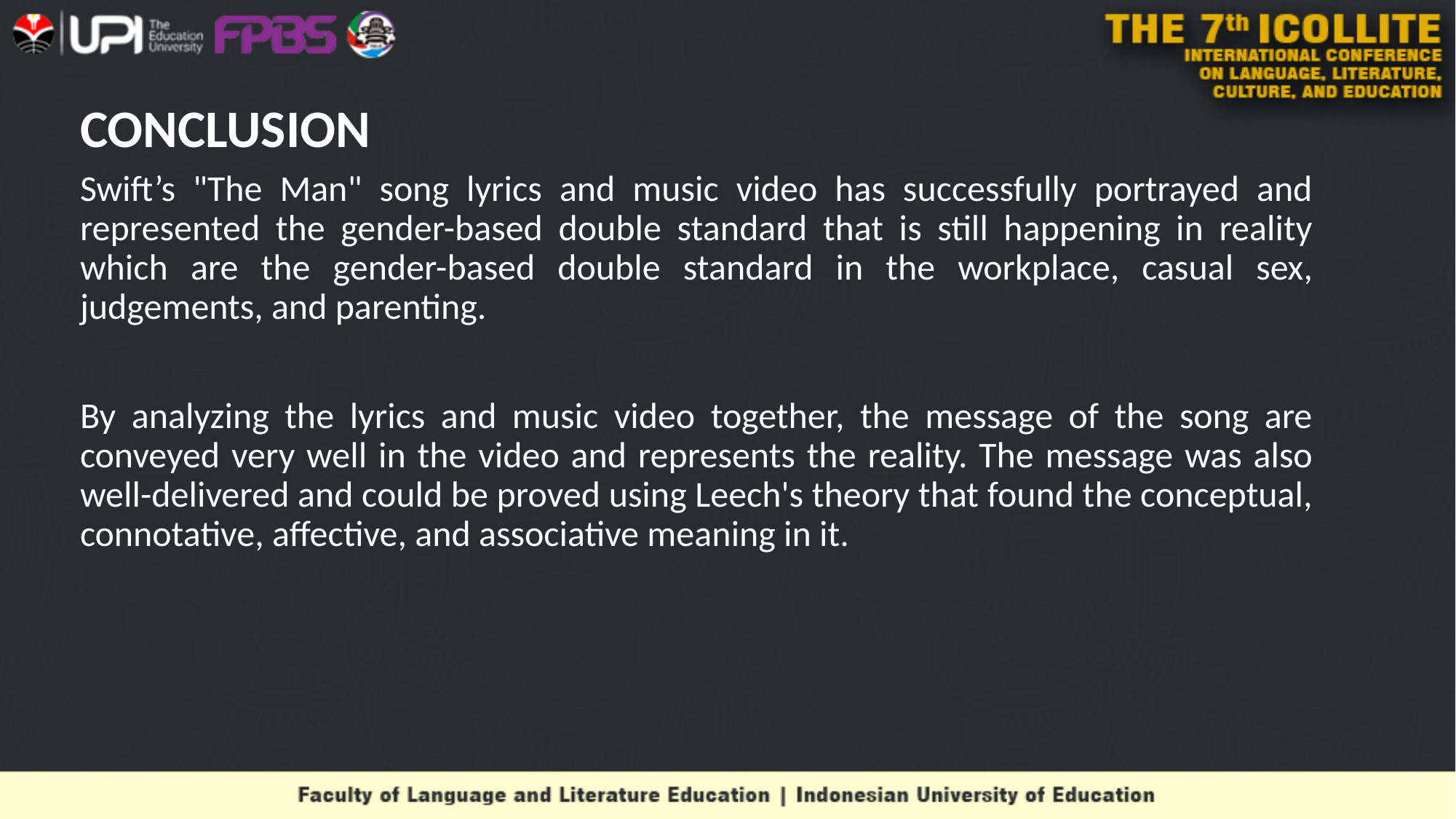

# CONCLUSION
Swift’s "The Man" song lyrics and music video has successfully portrayed and represented the gender-based double standard that is still happening in reality which are the gender-based double standard in the workplace, casual sex, judgements, and parenting.

By analyzing the lyrics and music video together, the message of the song are conveyed very well in the video and represents the reality. The message was also well-delivered and could be proved using Leech's theory that found the conceptual, connotative, affective, and associative meaning in it.